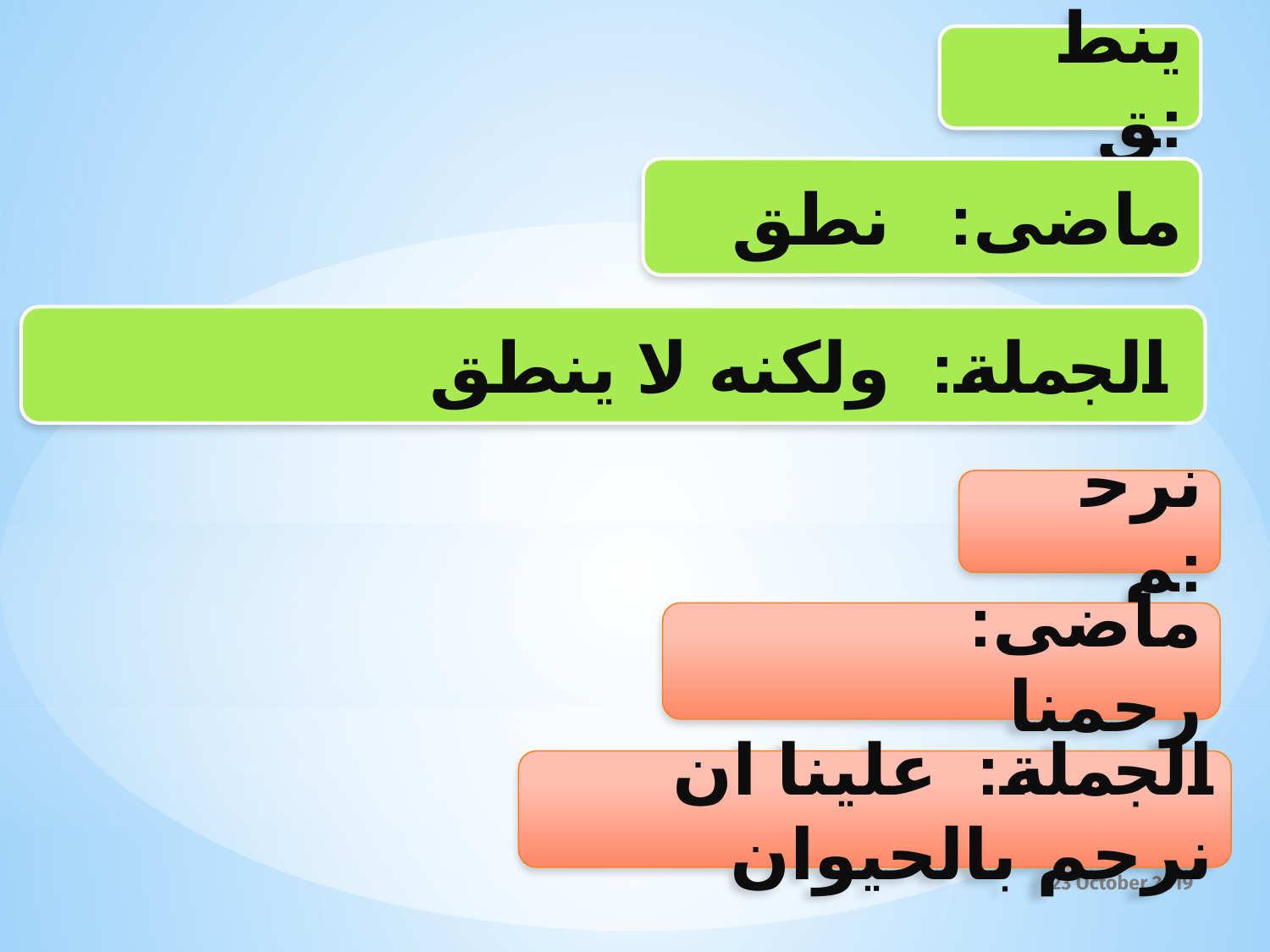

ینطق:
ماضى:   نطق
الجملة:  ولکنه لا ینطق
نرحم:
ماضى:   رحمنا
الجملة:  علینا ان نرحم بالحیوان
23 October 2019